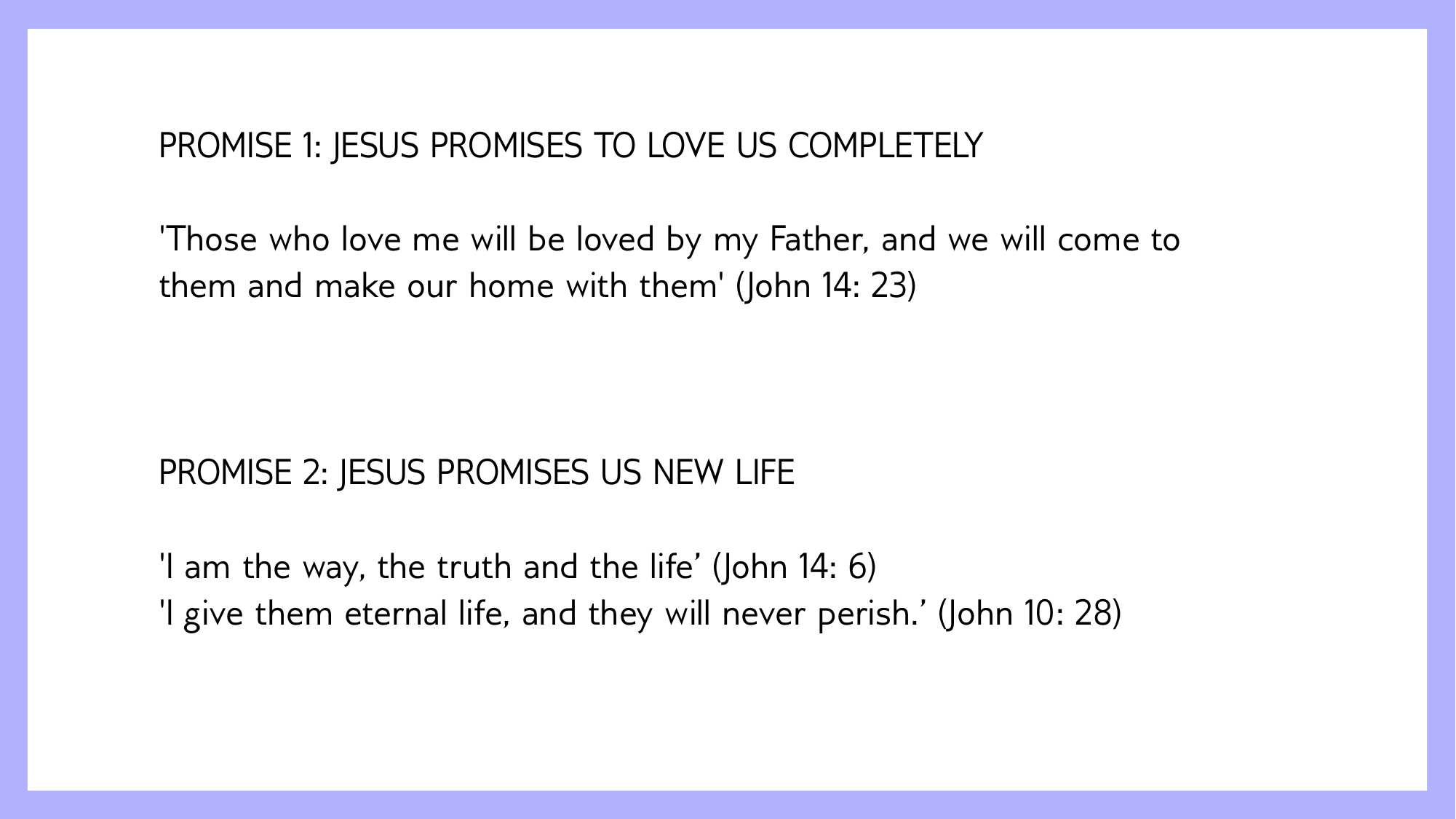

PROMISE 1: JESUS PROMISES TO LOVE US COMPLETELY

'Those who love me will be loved by my Father, and we will come to them and make our home with them' (John 14: 23)

PROMISE 2: JESUS PROMISES US NEW LIFE

'I am the way, the truth and the life’ (John 14: 6)
'I give them eternal life, and they will never perish.’ (John 10: 28)